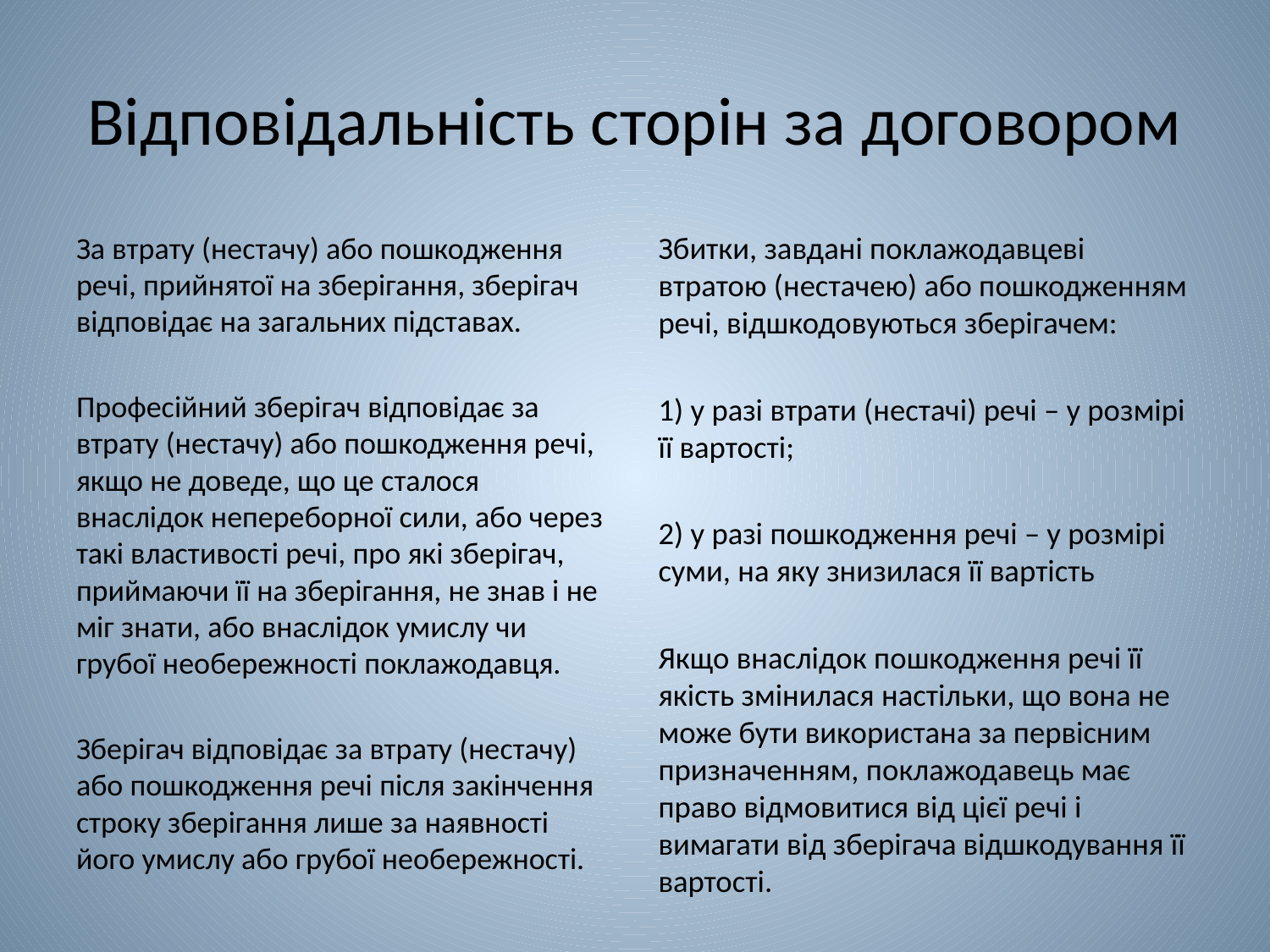

# Відповідальність сторін за договором
За втрату (нестачу) або пошкодження речі, прийнятої на зберігання, зберігач відповідає на загальних підставах.

Професійний зберігач відповідає за втрату (нестачу) або пошкодження речі, якщо не доведе, що це сталося внаслідок непереборної сили, або через такі властивості речі, про які зберігач, приймаючи її на зберігання, не знав і не міг знати, або внаслідок умислу чи грубої необережності поклажодавця.

Зберігач відповідає за втрату (нестачу) або пошкодження речі після закінчення строку зберігання лише за наявності його умислу або грубої необережності.
Збитки, завдані поклажодавцеві втратою (нестачею) або пошкодженням речі, відшкодовуються зберігачем:

1) у разі втрати (нестачі) речі – у розмірі її вартості;

2) у разі пошкодження речі – у розмірі суми, на яку знизилася її вартість

Якщо внаслідок пошкодження речі її якість змінилася настільки, що вона не може бути використана за первісним призначенням, поклажодавець має право відмовитися від цієї речі і вимагати від зберігача відшкодування її вартості.